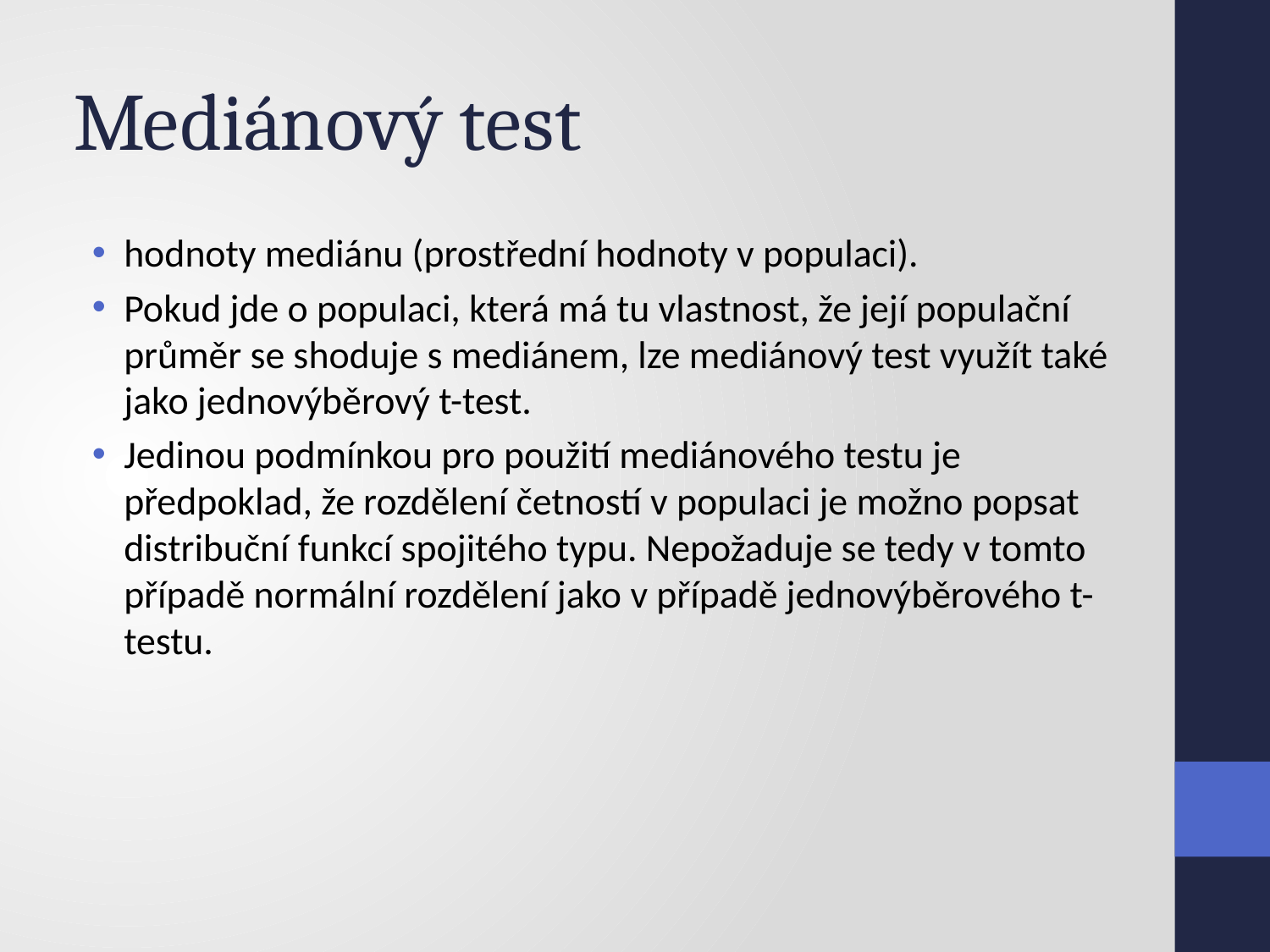

# Mediánový test
hodnoty mediánu (prostřední hodnoty v populaci).
Pokud jde o populaci, která má tu vlastnost, že její populační průměr se shoduje s mediánem, lze mediánový test využít také jako jednovýběrový t-test.
Jedinou podmínkou pro použití mediánového testu je předpoklad, že rozdělení četností v populaci je možno popsat distribuční funkcí spojitého typu. Nepožaduje se tedy v tomto případě normální rozdělení jako v případě jednovýběrového t-testu.